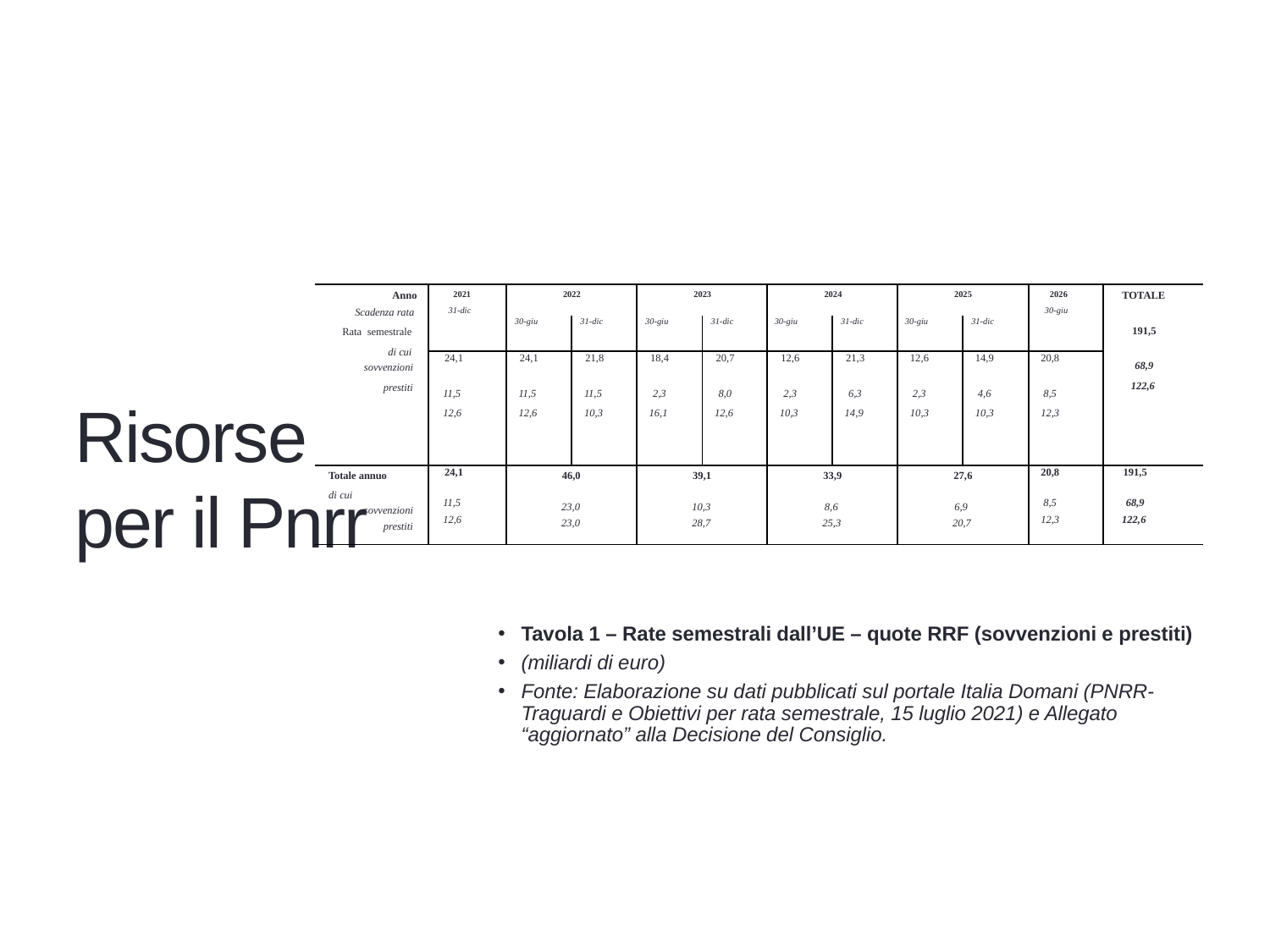

# Risorse per il Pnrr
| Anno Scadenza rata Rata semestrale di cui sovvenzioni prestiti | 2021 31-dic | 2022 |  | 2023 |  | 2024 |  | 2025 |  | 2026 30-giu | TOTALE   191,5   68,9 122,6 |
| --- | --- | --- | --- | --- | --- | --- | --- | --- | --- | --- | --- |
|  |  | 30-giu | 31-dic | 30-giu | 31-dic | 30-giu | 31-dic | 30-giu | 31-dic |  |  |
|  | 24,1   11,5 12,6 | 24,1   11,5 12,6 | 21,8   11,5 10,3 | 18,4   2,3 16,1 | 20,7   8,0 12,6 | 12,6   2,3 10,3 | 21,3   6,3 14,9 | 12,6   2,3 10,3 | 14,9   4,6 10,3 | 20,8   8,5 12,3 |  |
| Totale annuo di cui sovvenzioni prestiti | 24,1 | 46,0 |  | 39,1 |  | 33,9 |  | 27,6 |  | 20,8 | 191,5 |
|  | 11,5 12,6 | 23,0 23,0 |  | 10,3 28,7 |  | 8,6 25,3 |  | 6,9 20,7 |  | 8,5 12,3 | 68,9 122,6 |
Tavola 1 – Rate semestrali dall’UE – quote RRF (sovvenzioni e prestiti)
(miliardi di euro)
Fonte: Elaborazione su dati pubblicati sul portale Italia Domani (PNRR-Traguardi e Obiettivi per rata semestrale, 15 luglio 2021) e Allegato “aggiornato” alla Decisione del Consiglio.